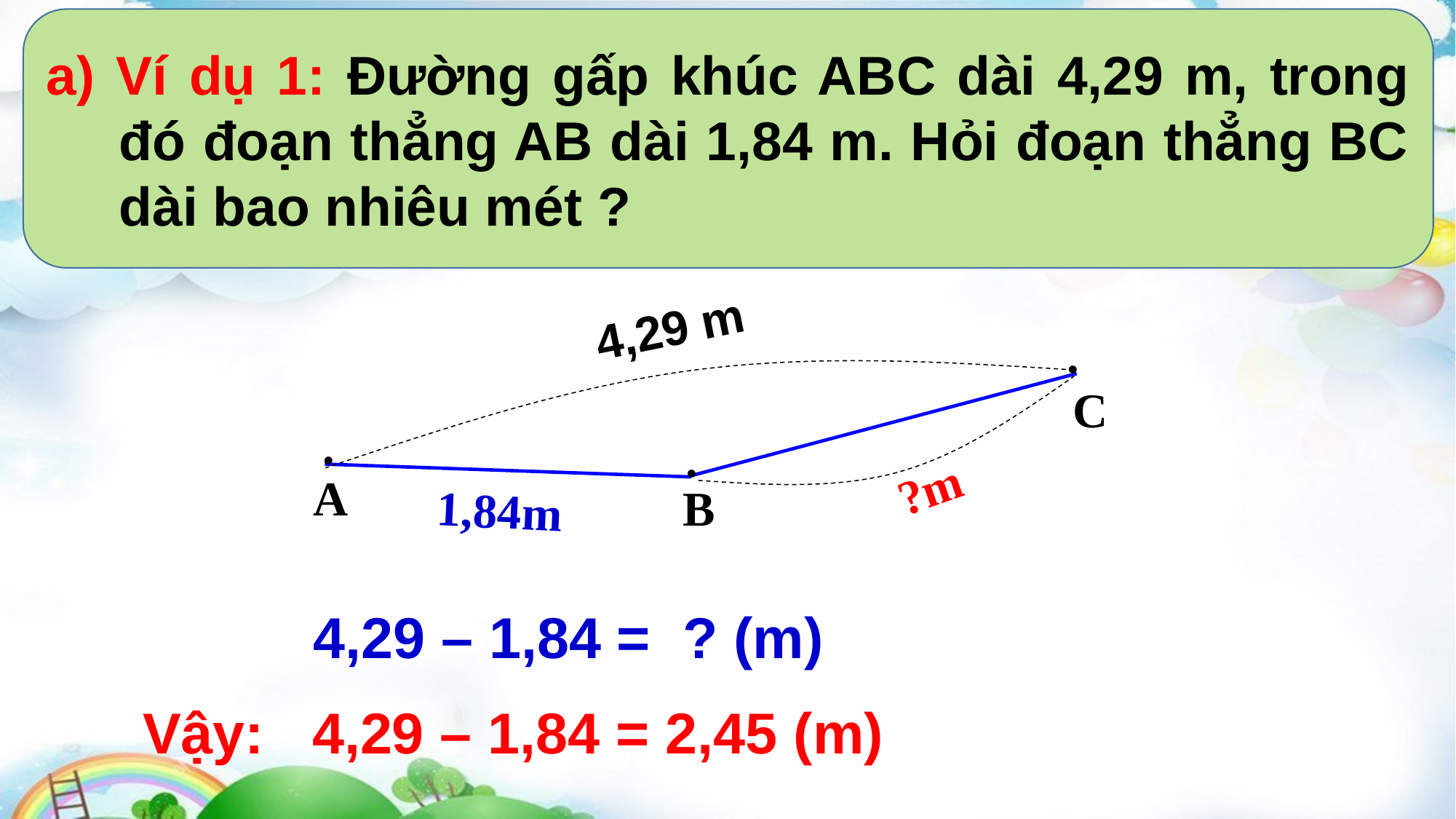

a) Ví dụ 1: Đường gấp khúc ABC dài 4,29 m, trong đó đoạn thẳng AB dài 1,84 m. Hỏi đoạn thẳng BC dài bao nhiêu mét ?

.
4,29 m

.

.

C

A

B
1,84m

?m
4,29 – 1,84 =  ? (m)
Vậy:   4,29 – 1,84 = 2,45 (m)